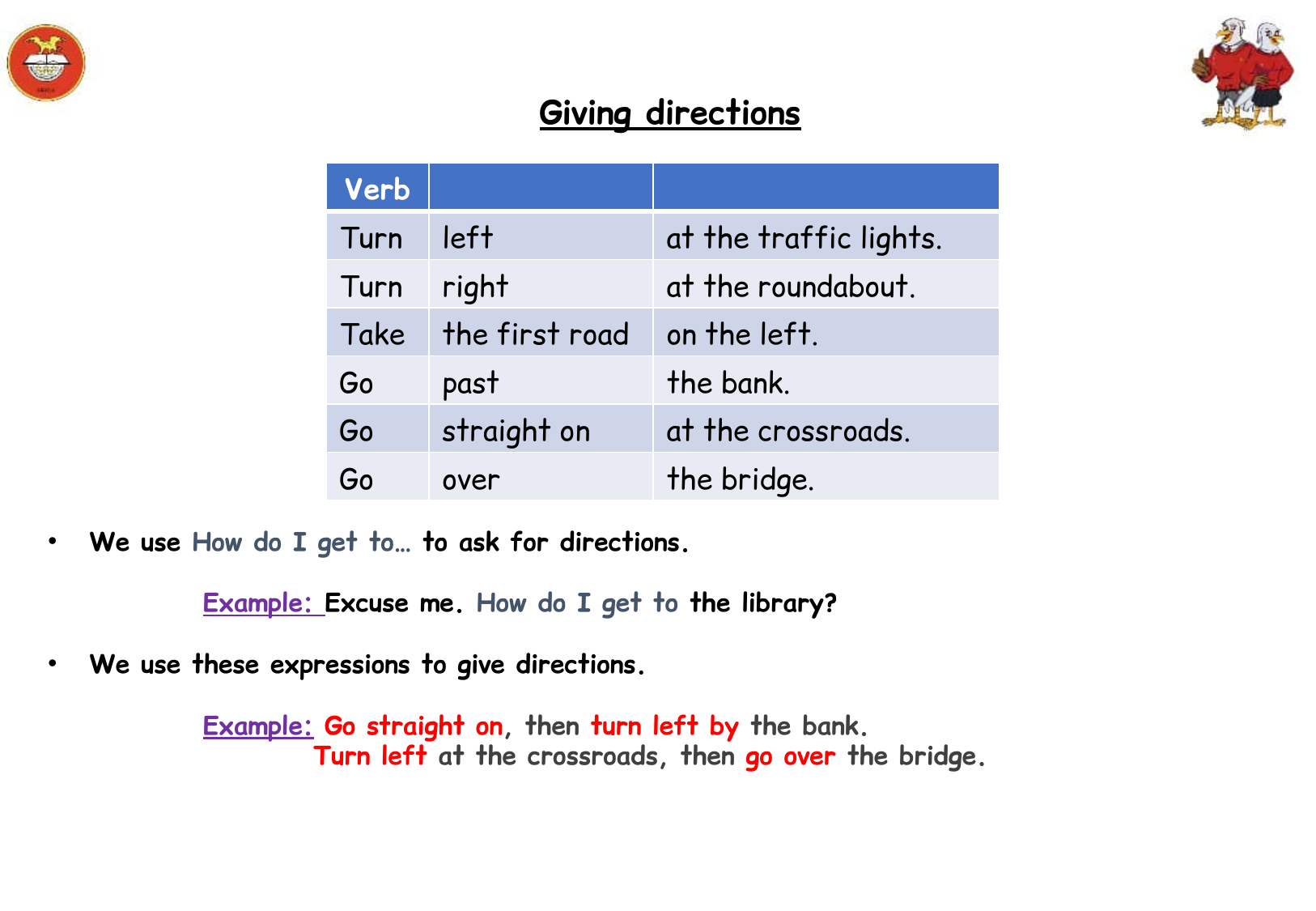

Giving directions

We use How do I get to… to ask for directions.

	   Example: Excuse me. How do I get to the library?

We use these expressions to give directions.

	   Example: Go straight on, then turn left by the bank.
		  Turn left at the crossroads, then go over the bridge.
| Verb |  |  |
| --- | --- | --- |
| Turn | left | at the traffic lights. |
| Turn | right | at the roundabout. |
| Take | the first road | on the left. |
| Go | past | the bank. |
| Go | straight on | at the crossroads. |
| Go | over | the bridge. |